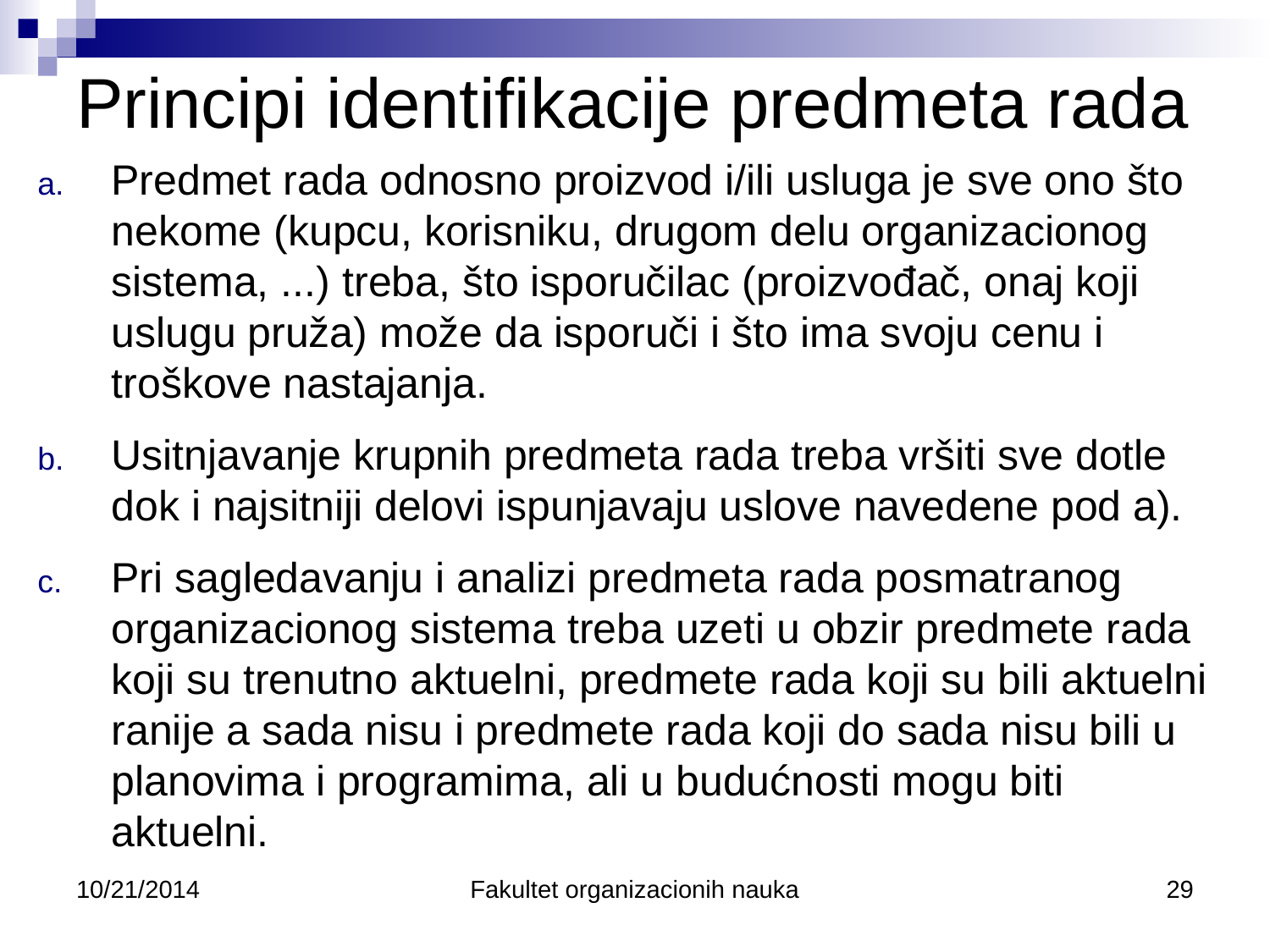

Principi identifikacije predmeta rada
Predmet rada odnosno proizvod i/ili usluga je sve ono što nekome (kupcu, korisniku, drugom delu organizacionog sistema, ...) treba, što isporučilac (proizvođač, onaj koji uslugu pruža) može da isporuči i što ima svoju cenu i troškove nastajanja.

Usitnjavanje krupnih predmeta rada treba vršiti sve dotle dok i najsitniji delovi ispunjavaju uslove navedene pod a).

Pri sagledavanju i analizi predmeta rada posmatranog organizacionog sistema treba uzeti u obzir predmete rada koji su trenutno aktuelni, predmete rada koji su bili aktuelni ranije a sada nisu i predmete rada koji do sada nisu bili u planovima i programima, ali u budućnosti mogu biti aktuelni.
10/21/2014
Fakultet organizacionih nauka
29